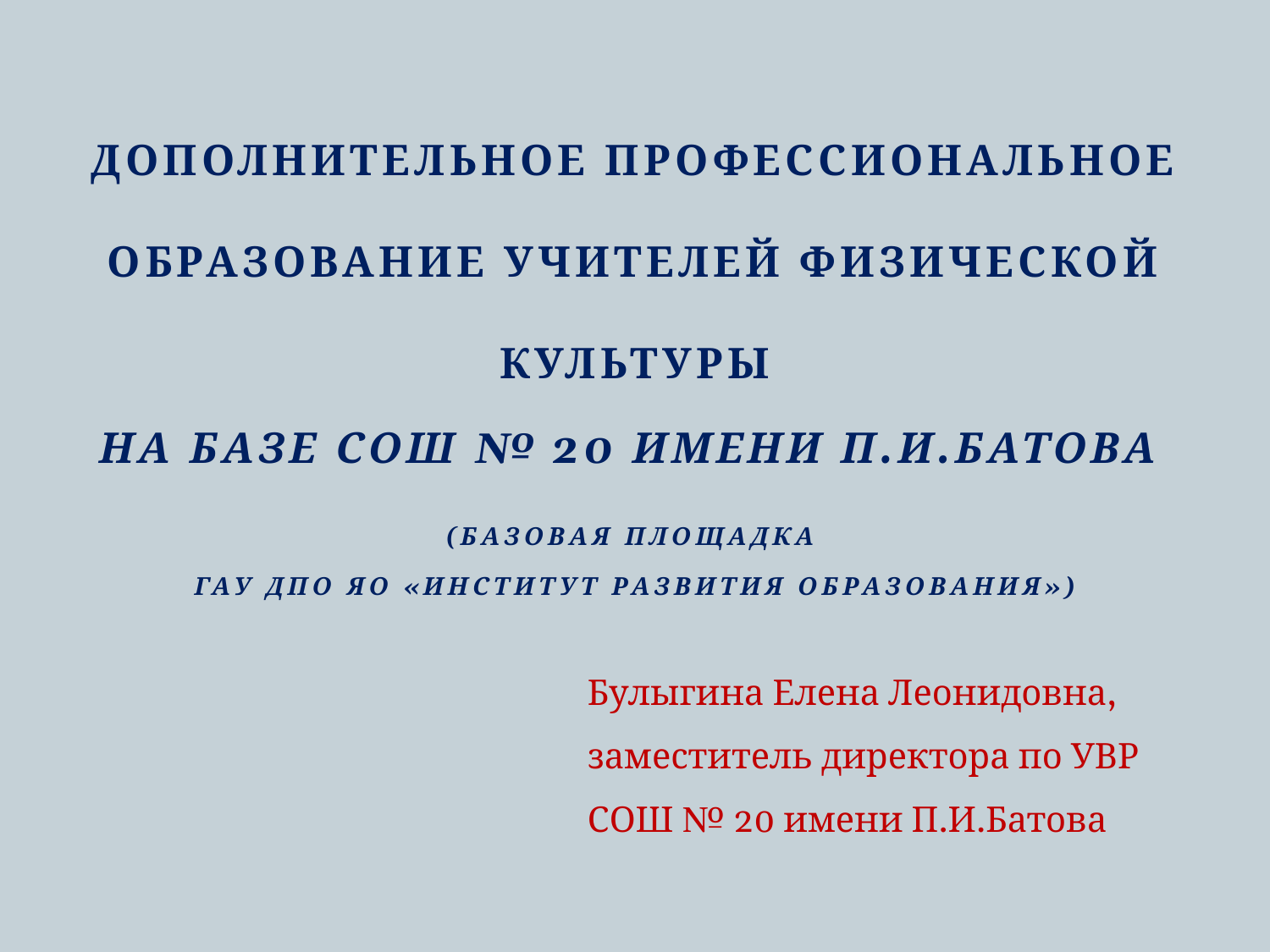

дополнительное профессиональное образование учителей физической культуры
На базе СОШ № 20 имени П.И.Батова
(базовая площадка
ГАУ ДПО ЯО «Институт развития образования»)
# Булыгина Елена Леонидовна, заместитель директора по УВР СОШ № 20 имени П.И.Батова